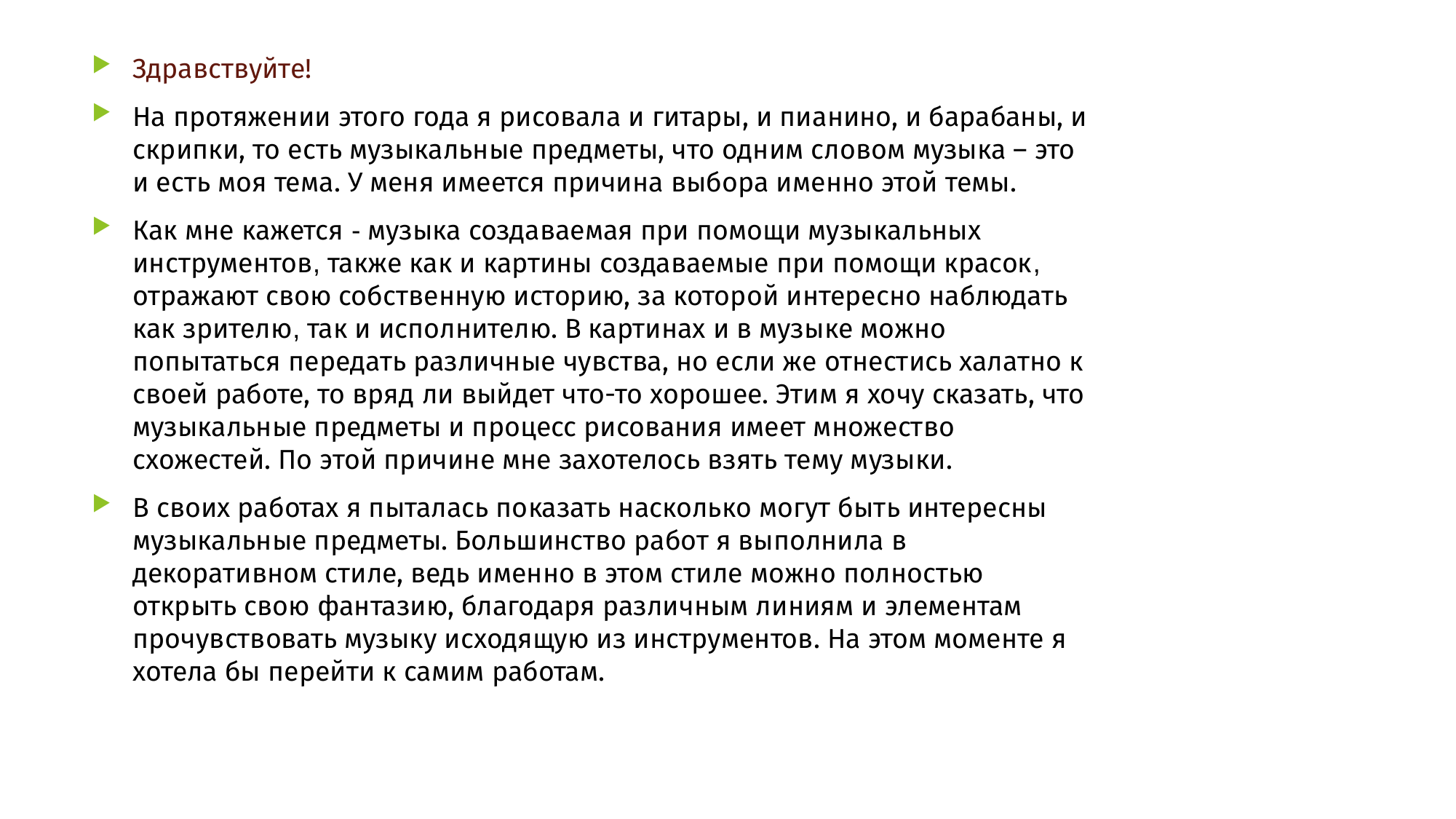

Здравствуйте!
На протяжении этого года я рисовала и гитары, и пианино, и барабаны, и скрипки, то есть музыкальные предметы, что одним словом музыка – это и есть моя тема. У меня имеется причина выбора именно этой темы.
Как мне кажется - музыка создаваемая при помощи музыкальных инструментов, также как и картины создаваемые при помощи красок, отражают свою собственную историю, за которой интересно наблюдать как зрителю, так и исполнителю. В картинах и в музыке можно попытаться передать различные чувства, но если же отнестись халатно к своей работе, то вряд ли выйдет что-то хорошее. Этим я хочу сказать, что музыкальные предметы и процесс рисования имеет множество схожестей. По этой причине мне захотелось взять тему музыки.
В своих работах я пыталась показать насколько могут быть интересны музыкальные предметы. Большинство работ я выполнила в декоративном стиле, ведь именно в этом стиле можно полностью открыть свою фантазию, благодаря различным линиям и элементам прочувствовать музыку исходящую из инструментов. На этом моменте я хотела бы перейти к самим работам.